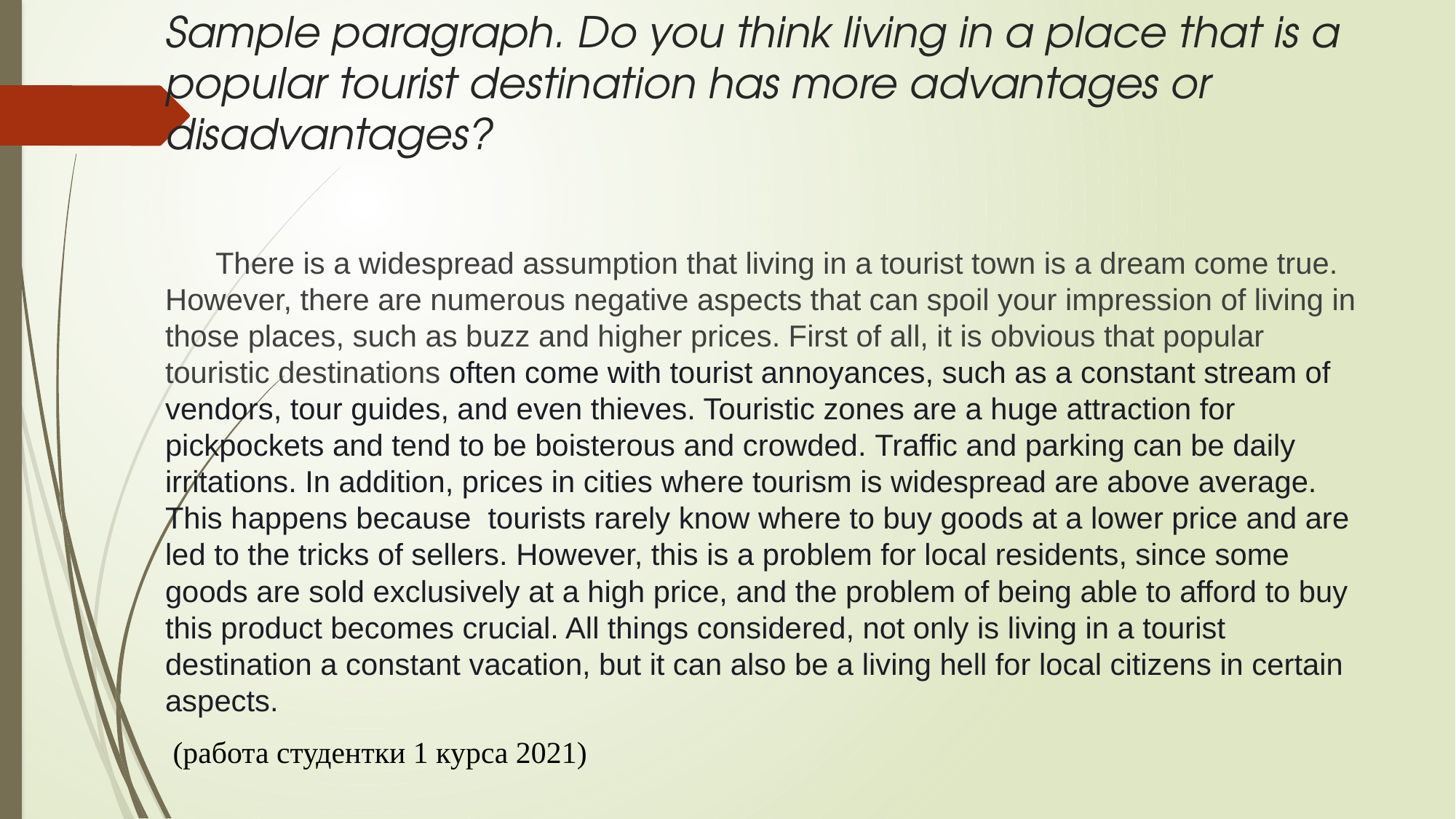

# Sample paragraph. Do you think living in a place that is a popular tourist destination has more advantages or disadvantages?

      There is a widespread assumption that living in a tourist town is a dream come true. However, there are numerous negative aspects that can spoil your impression of living in those places, such as buzz and higher prices. First of all, it is obvious that popular touristic destinations often come with tourist annoyances, such as a constant stream of vendors, tour guides, and even thieves. Touristic zones are a huge attraction for pickpockets and tend to be boisterous and crowded. Traffic and parking can be daily irritations. In addition, prices in cities where tourism is widespread are above average. This happens because  tourists rarely know where to buy goods at a lower price and are led to the tricks of sellers. However, this is a problem for local residents, since some goods are sold exclusively at a high price, and the problem of being able to afford to buy this product becomes crucial. All things considered, not only is living in a tourist destination a constant vacation, but it can also be a living hell for local citizens in certain aspects.
 (работа студентки 1 курса 2021)